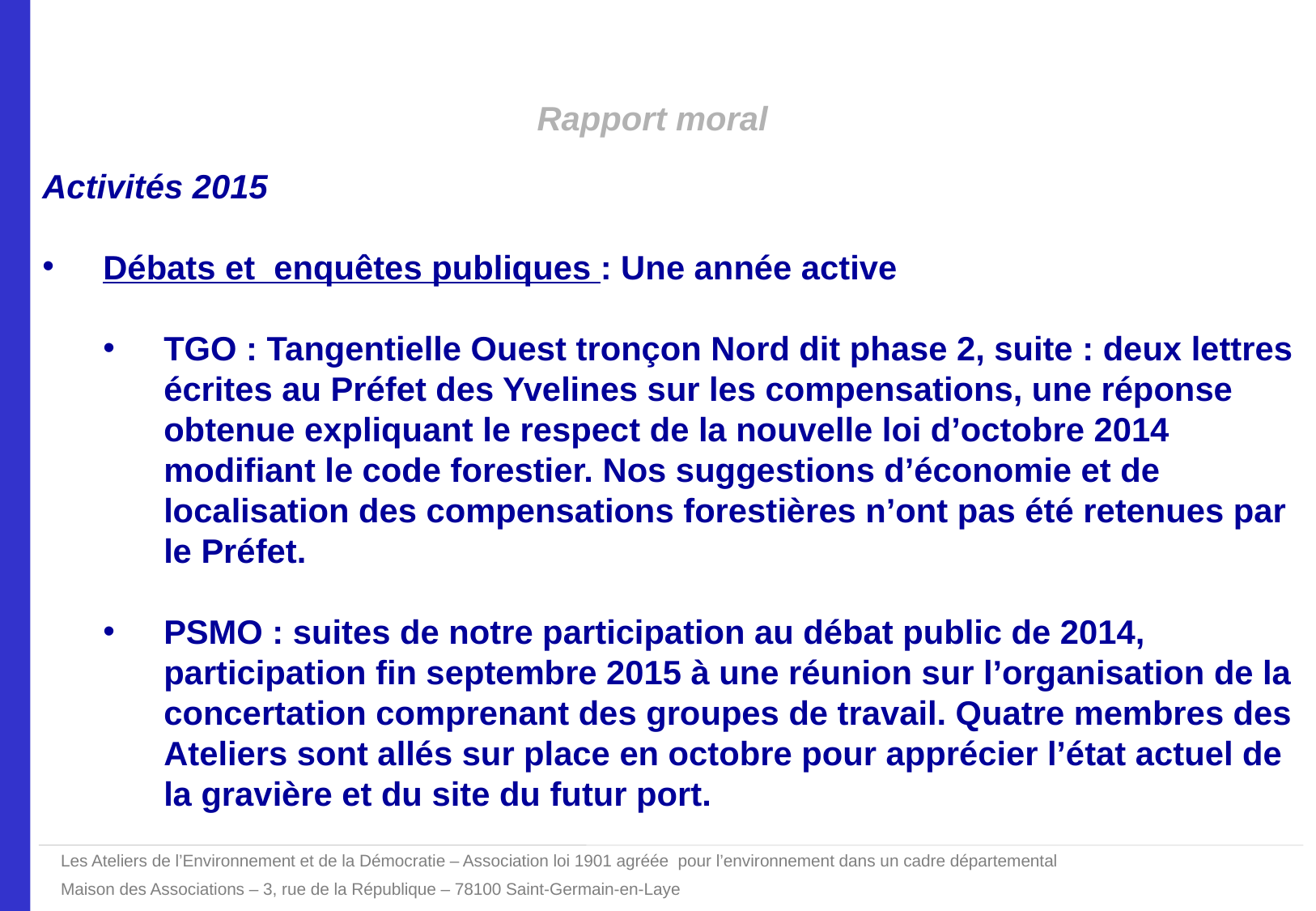

Rapport moral

Activités 2015

Débats et  enquêtes publiques : Une année active

TGO : Tangentielle Ouest tronçon Nord dit phase 2, suite : deux lettres écrites au Préfet des Yvelines sur les compensations, une réponse obtenue expliquant le respect de la nouvelle loi d’octobre 2014 modifiant le code forestier. Nos suggestions d’économie et de localisation des compensations forestières n’ont pas été retenues par le Préfet.

PSMO : suites de notre participation au débat public de 2014, participation fin septembre 2015 à une réunion sur l’organisation de la concertation comprenant des groupes de travail. Quatre membres des Ateliers sont allés sur place en octobre pour apprécier l’état actuel de la gravière et du site du futur port.

Les Ateliers de l’Environnement et de la Démocratie – Association loi 1901 agréée  pour l’environnement dans un cadre départemental
Maison des Associations – 3, rue de la République – 78100 Saint-Germain-en-Laye